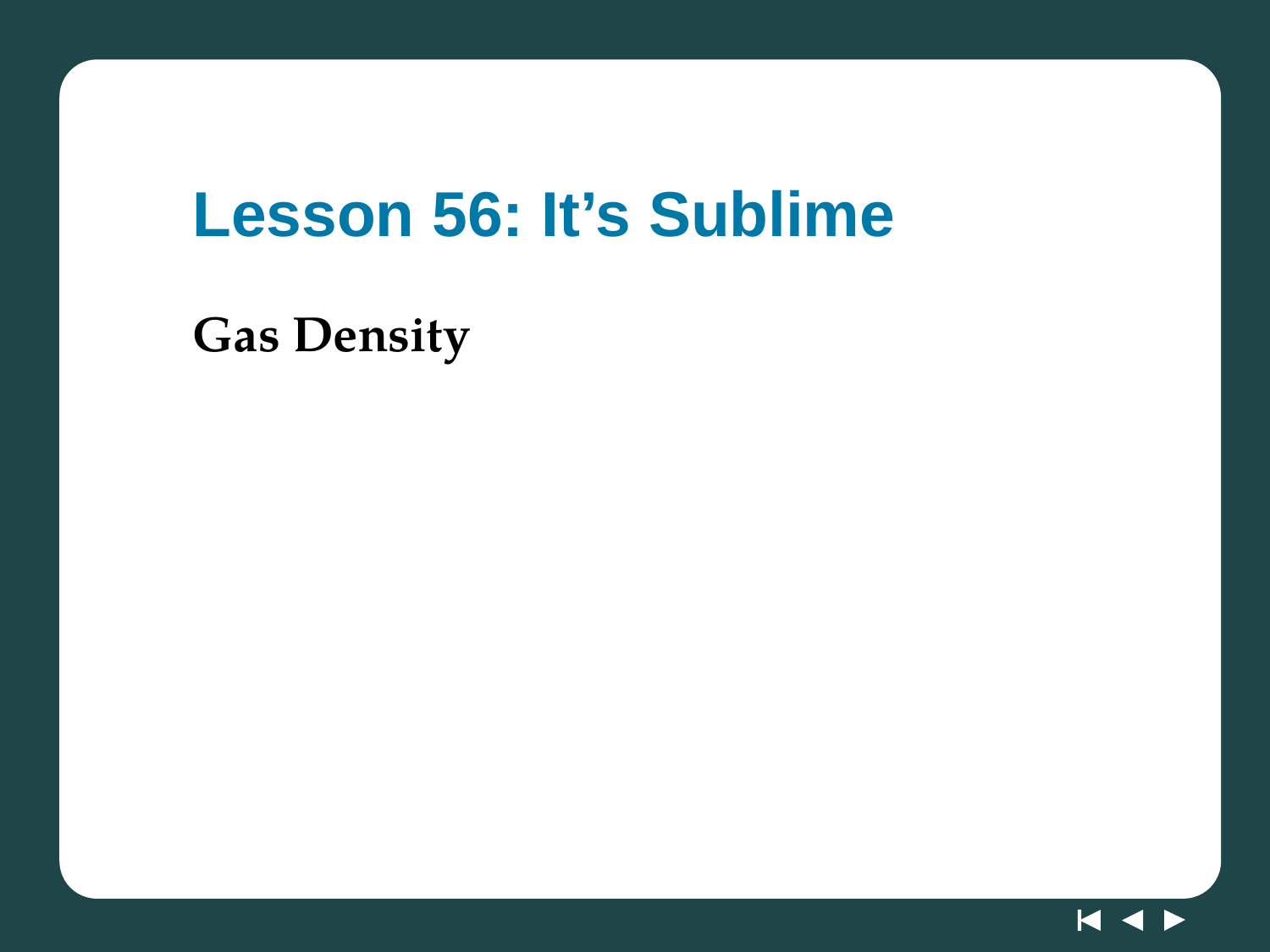

# Lesson 56: It’s Sublime
Gas Density